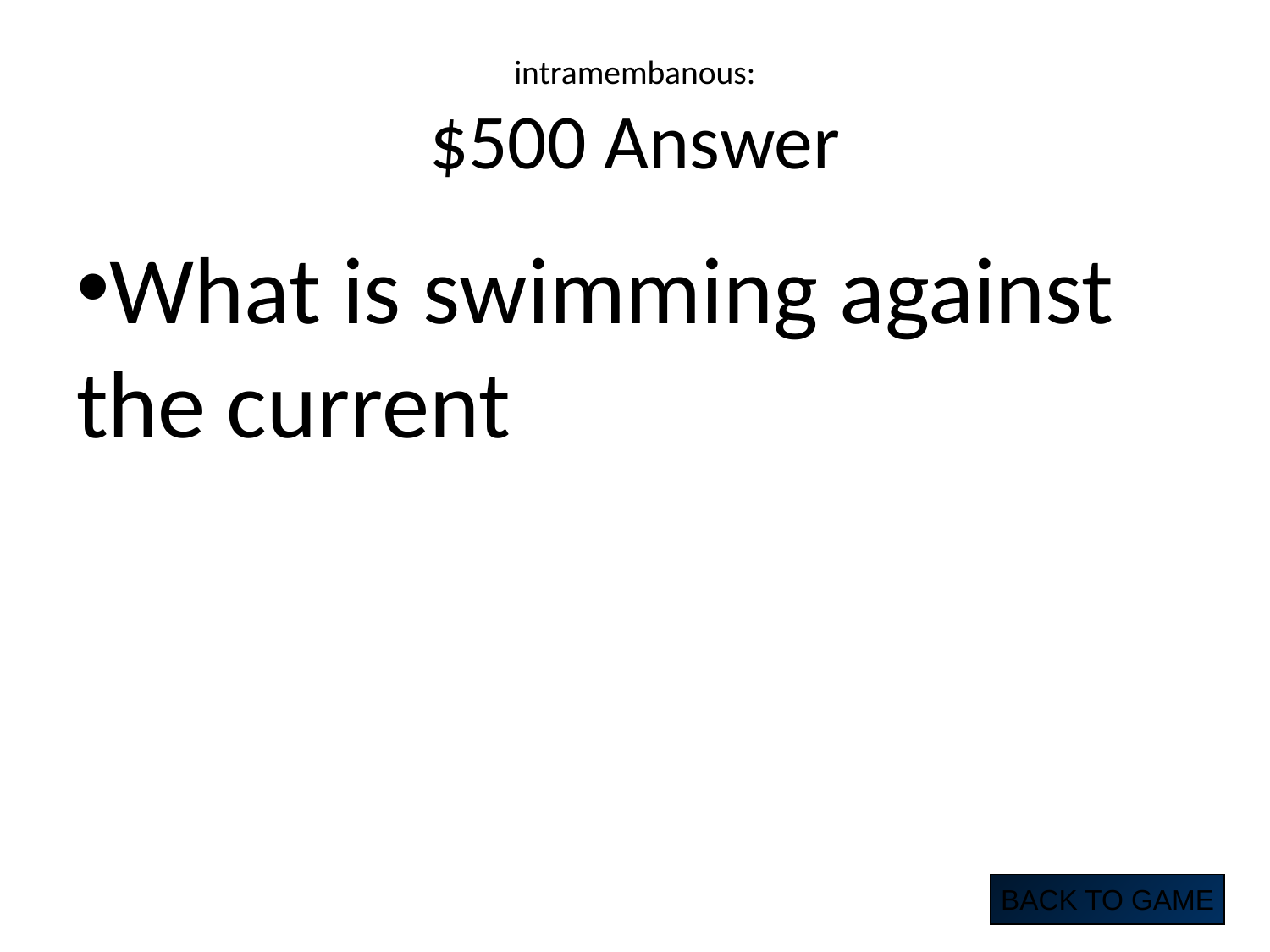

# intramembanous: $500 Answer
What is swimming against the current
BACK TO GAME